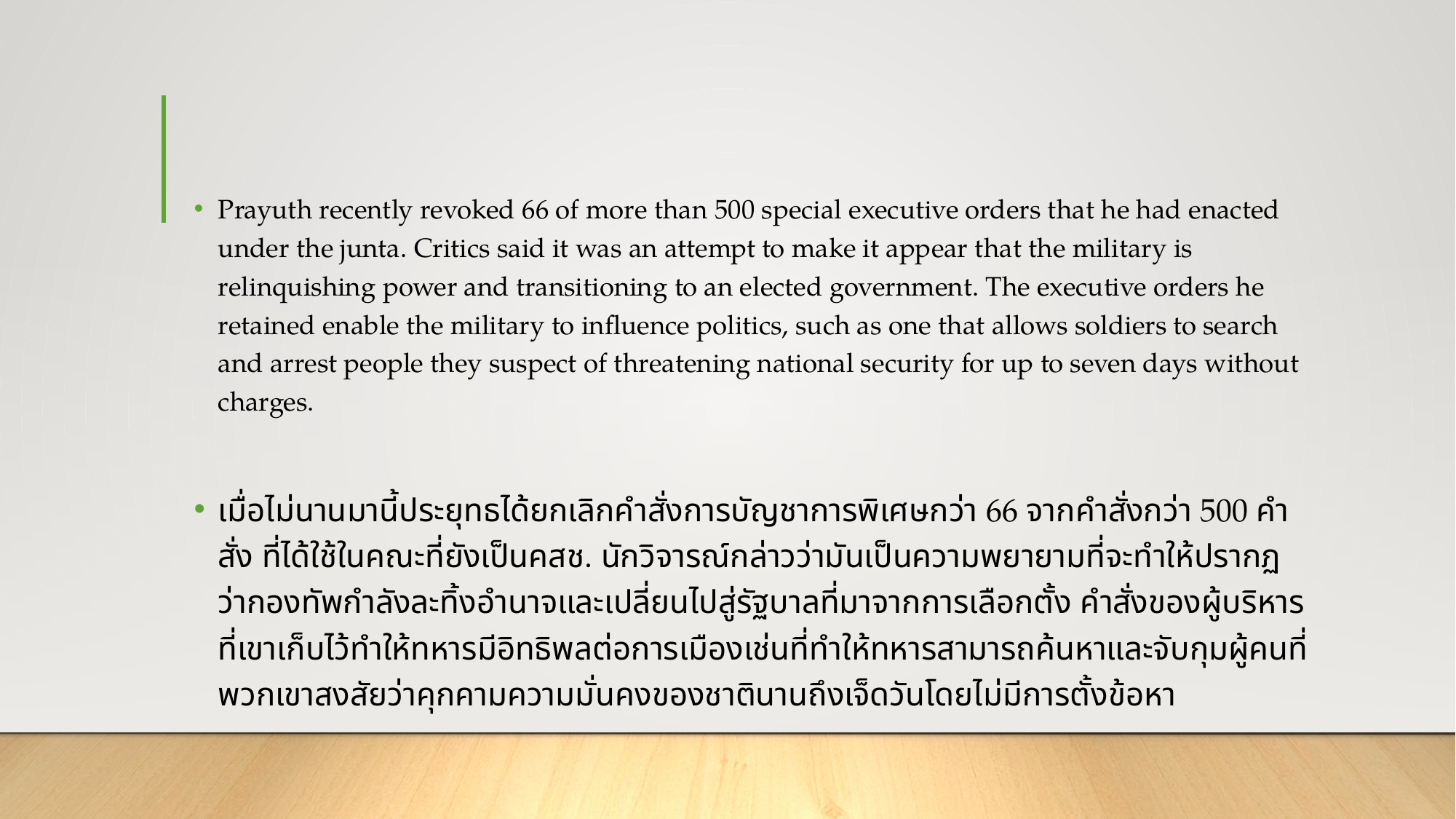

#
Prayuth recently revoked 66 of more than 500 special executive orders that he had enacted under the junta. Critics said it was an attempt to make it appear that the military is relinquishing power and transitioning to an elected government. The executive orders he retained enable the military to influence politics, such as one that allows soldiers to search and arrest people they suspect of threatening national security for up to seven days without charges.

เมื่อไม่นานมานี้ประยุทธได้ยกเลิกคำสั่งการบัญชาการพิเศษกว่า 66 จากคำสั่งกว่า 500 คำสั่ง ที่ได้ใช้ในคณะที่ยังเป็นคสช. นักวิจารณ์กล่าวว่ามันเป็นความพยายามที่จะทำให้ปรากฏว่ากองทัพกำลังละทิ้งอำนาจและเปลี่ยนไปสู่รัฐบาลที่มาจากการเลือกตั้ง คำสั่งของผู้บริหารที่เขาเก็บไว้ทำให้ทหารมีอิทธิพลต่อการเมืองเช่นที่ทำให้ทหารสามารถค้นหาและจับกุมผู้คนที่พวกเขาสงสัยว่าคุกคามความมั่นคงของชาตินานถึงเจ็ดวันโดยไม่มีการตั้งข้อหา